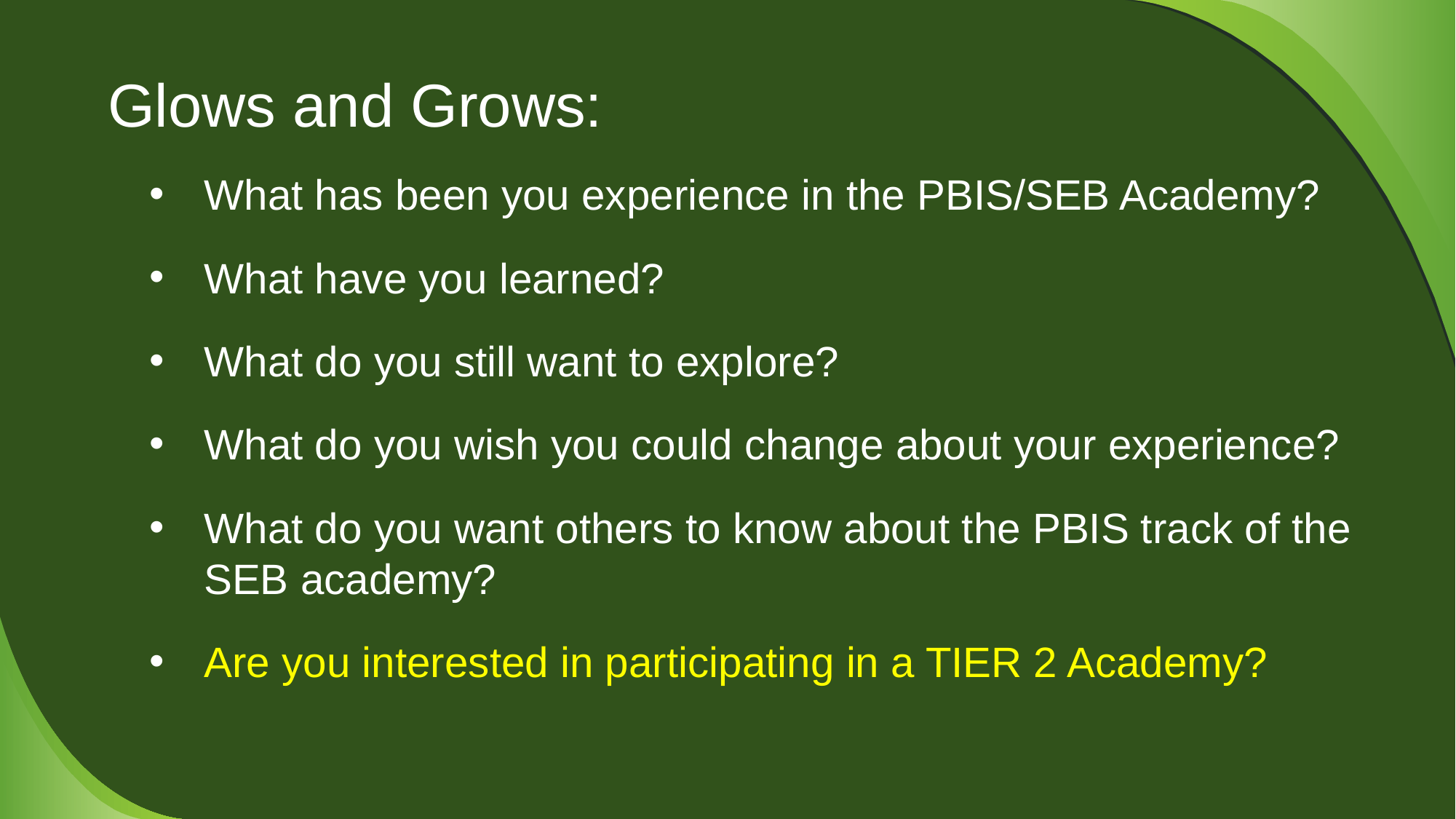

# Glows and Grows:
What has been you experience in the PBIS/SEB Academy?
What have you learned?
What do you still want to explore?
What do you wish you could change about your experience?
What do you want others to know about the PBIS track of the SEB academy?
Are you interested in participating in a TIER 2 Academy?